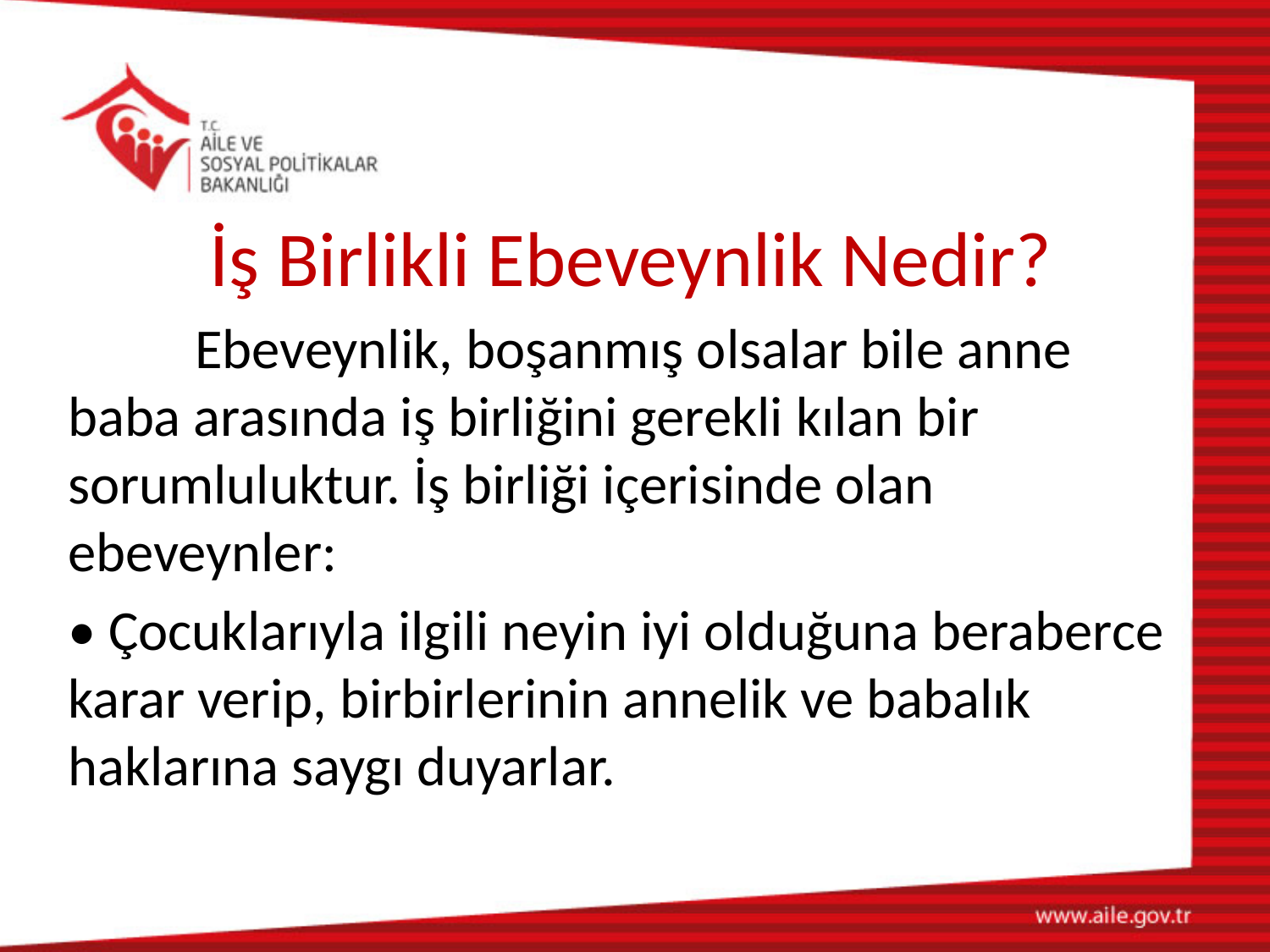

# İş Birlikli Ebeveynlik Nedir?

	Ebeveynlik, boşanmış olsalar bile anne baba arasında iş birliğini gerekli kılan bir sorumluluktur. İş birliği içerisinde olan ebeveynler:
• Çocuklarıyla ilgili neyin iyi olduğuna beraberce karar verip, birbirlerinin annelik ve babalık haklarına saygı duyarlar.